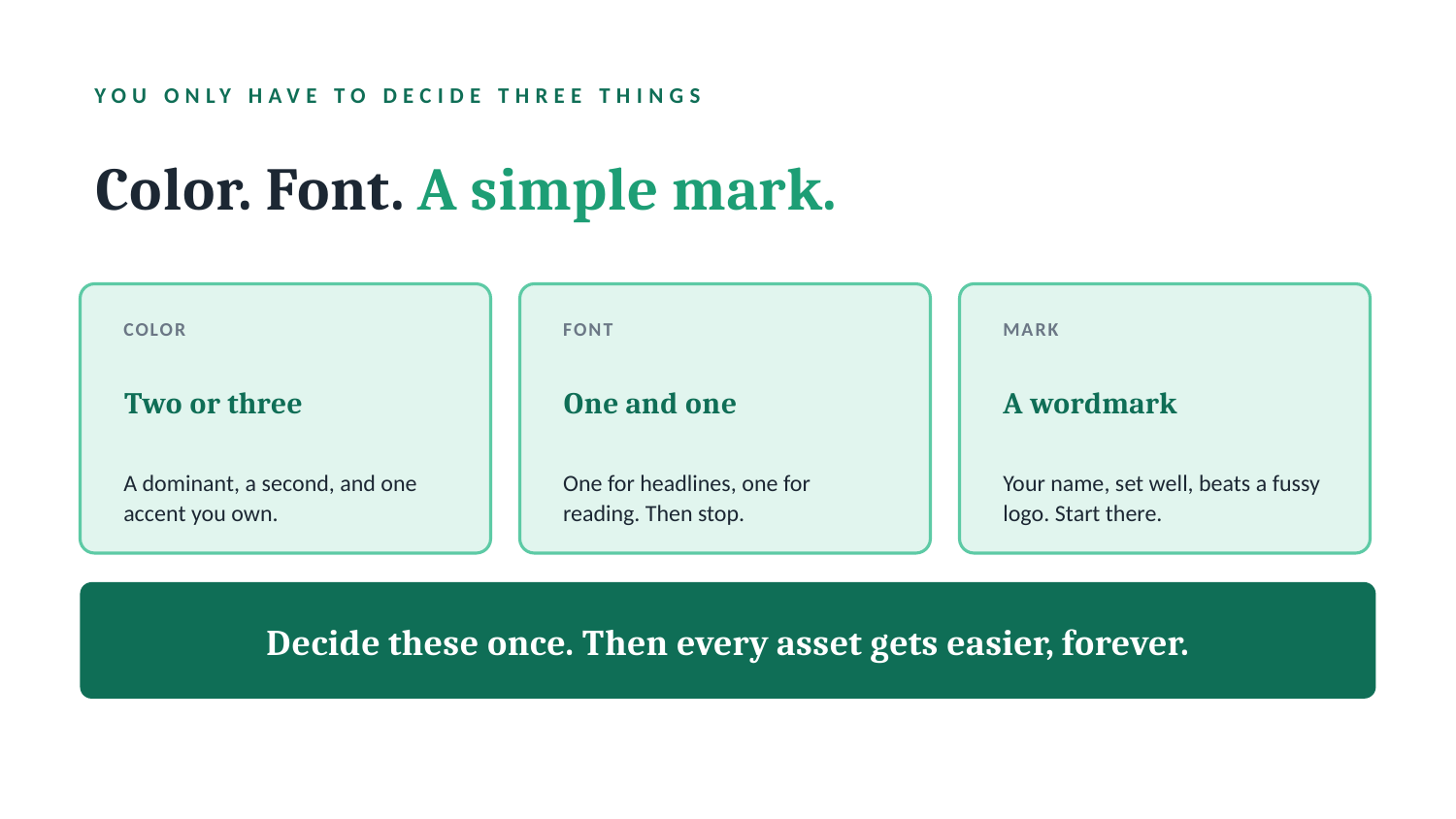

YOU ONLY HAVE TO DECIDE THREE THINGS
Color. Font. A simple mark.

COLOR
FONT
MARK
Two or three
One and one
A wordmark
A dominant, a second, and one accent you own.
One for headlines, one for reading. Then stop.
Your name, set well, beats a fussy logo. Start there.

Decide these once. Then every asset gets easier, forever.